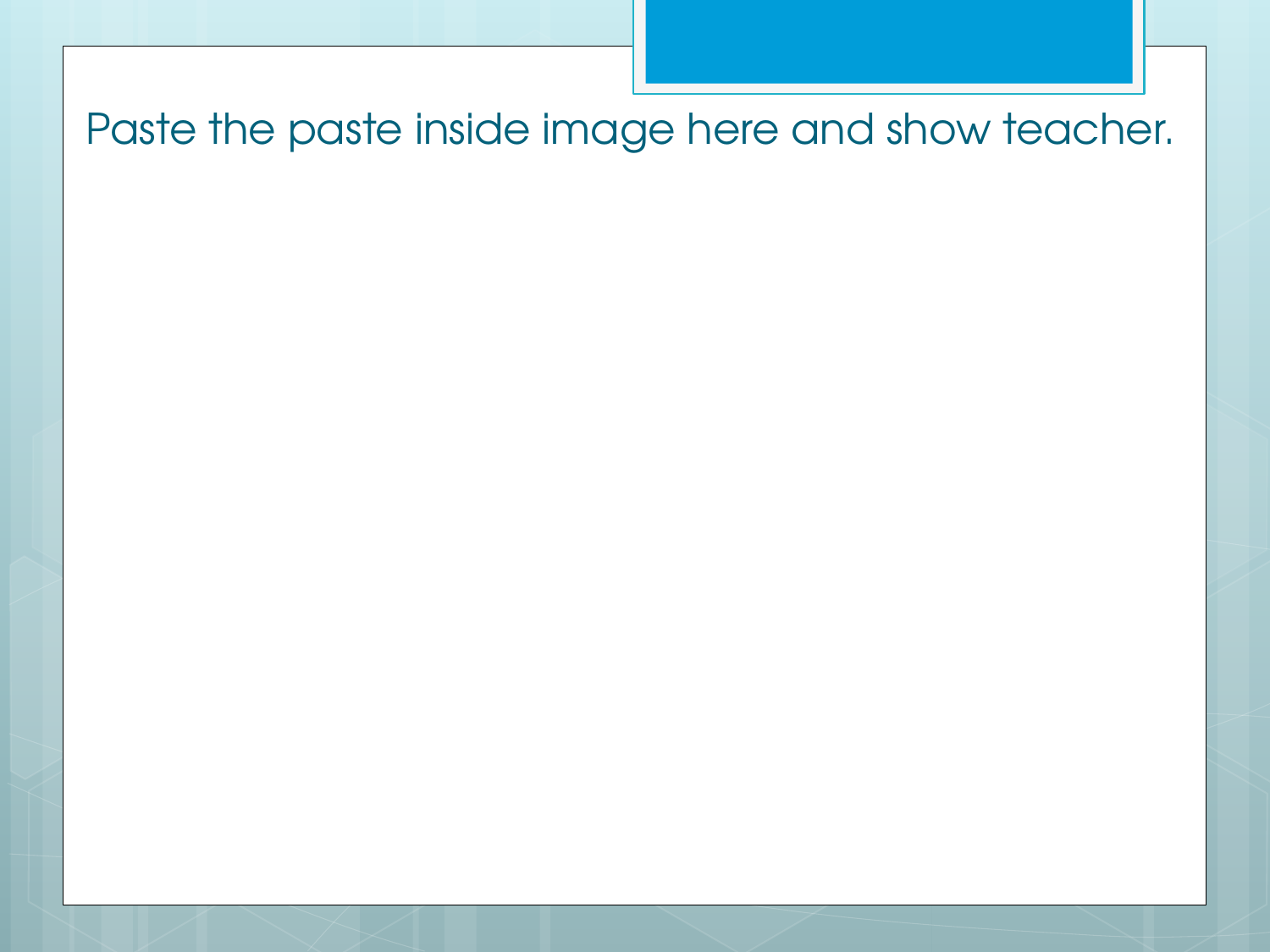

Paste the paste inside image here and show teacher.